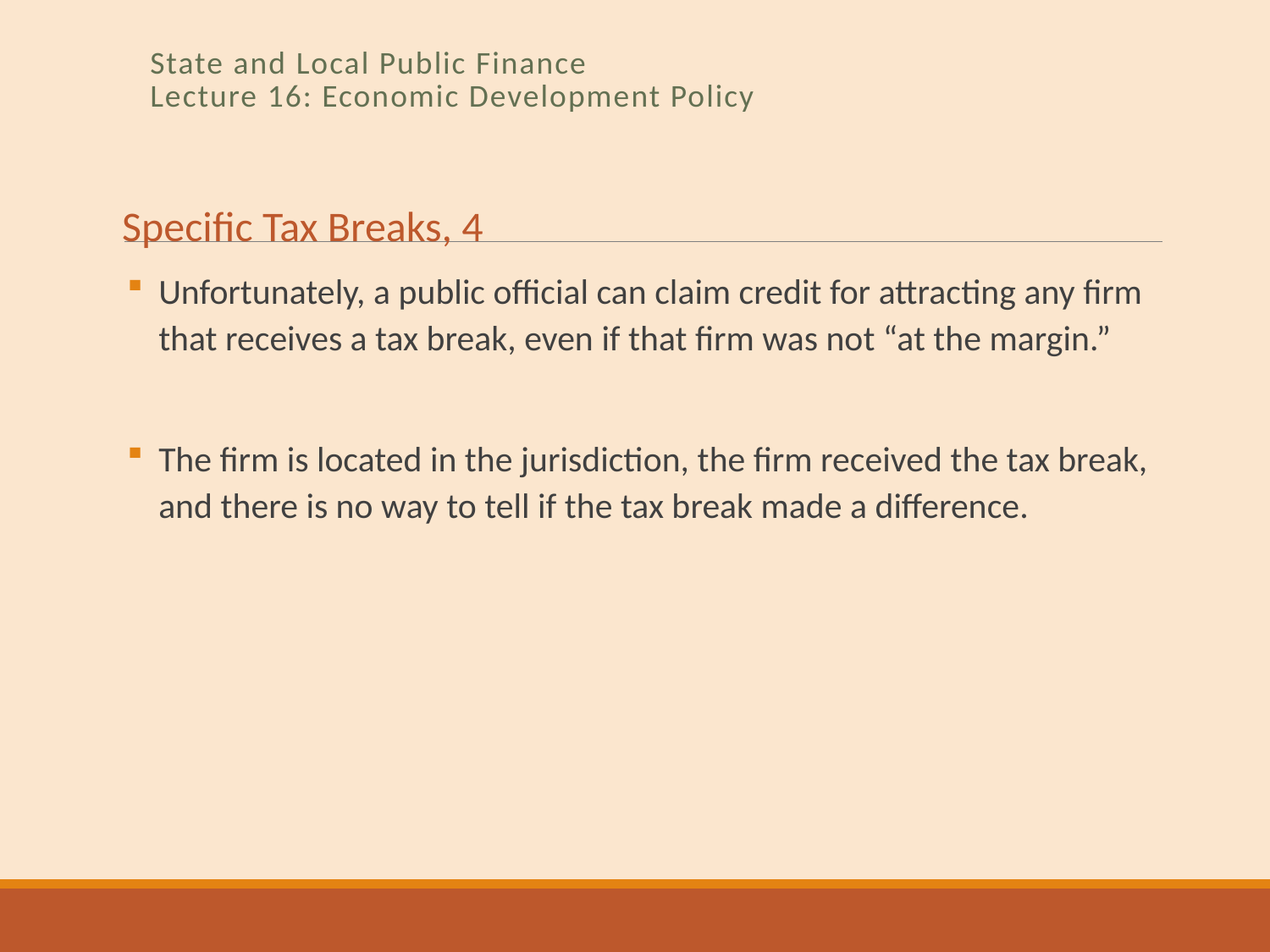

State and Local Public Finance
Lecture 16: Economic Development Policy
Specific Tax Breaks, 4
Unfortunately, a public official can claim credit for attracting any firm that receives a tax break, even if that firm was not “at the margin.”

The firm is located in the jurisdiction, the firm received the tax break, and there is no way to tell if the tax break made a difference.